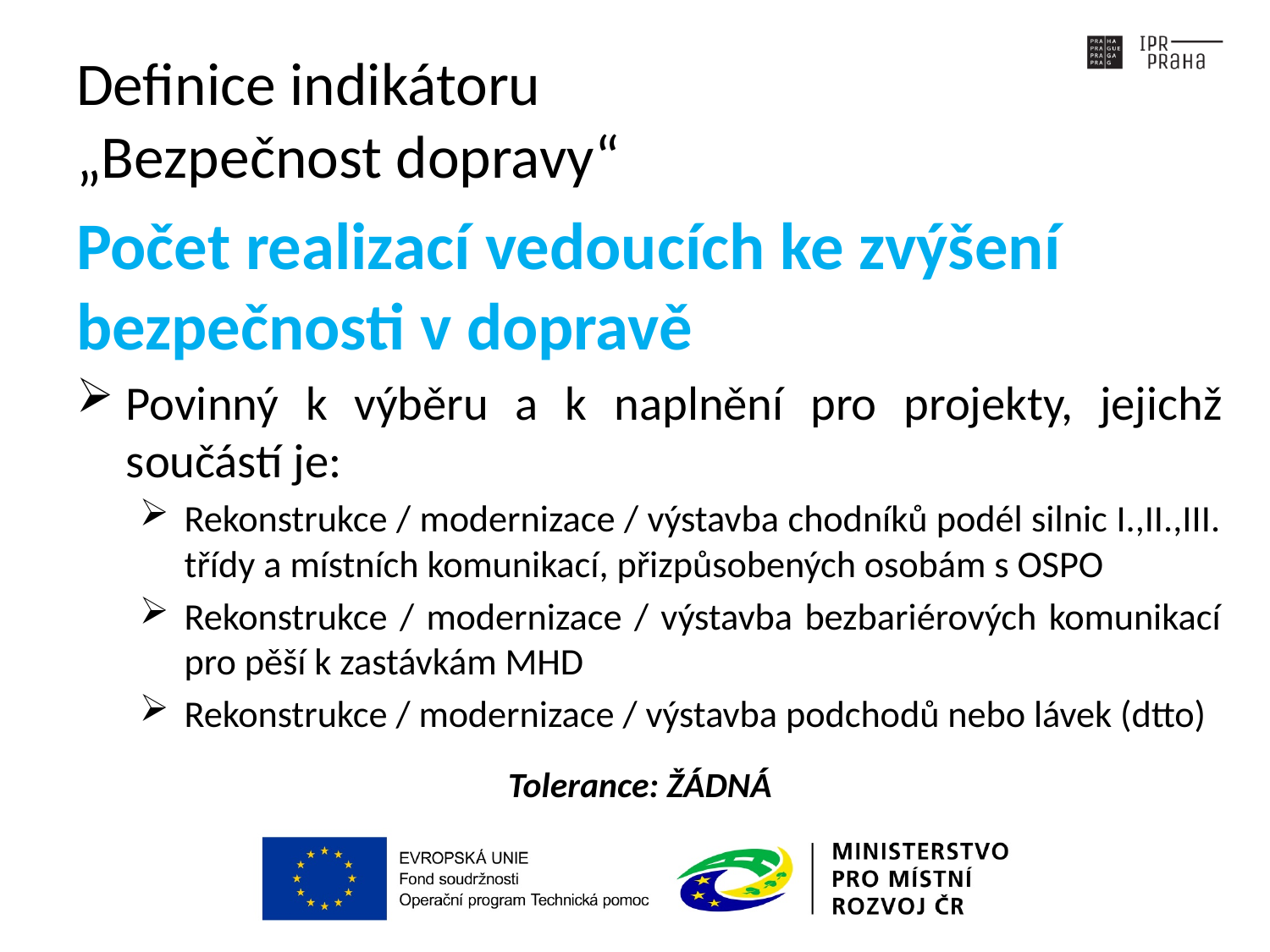

# Definice indikátoru „Bezpečnost dopravy“
Počet realizací vedoucích ke zvýšení bezpečnosti v dopravě
Povinný k výběru a k naplnění pro projekty, jejichž součástí je:
Rekonstrukce / modernizace / výstavba chodníků podél silnic I.,II.,III. třídy a místních komunikací, přizpůsobených osobám s OSPO
Rekonstrukce / modernizace / výstavba bezbariérových komunikací pro pěší k zastávkám MHD
Rekonstrukce / modernizace / výstavba podchodů nebo lávek (dtto)
Tolerance: ŽÁDNÁ